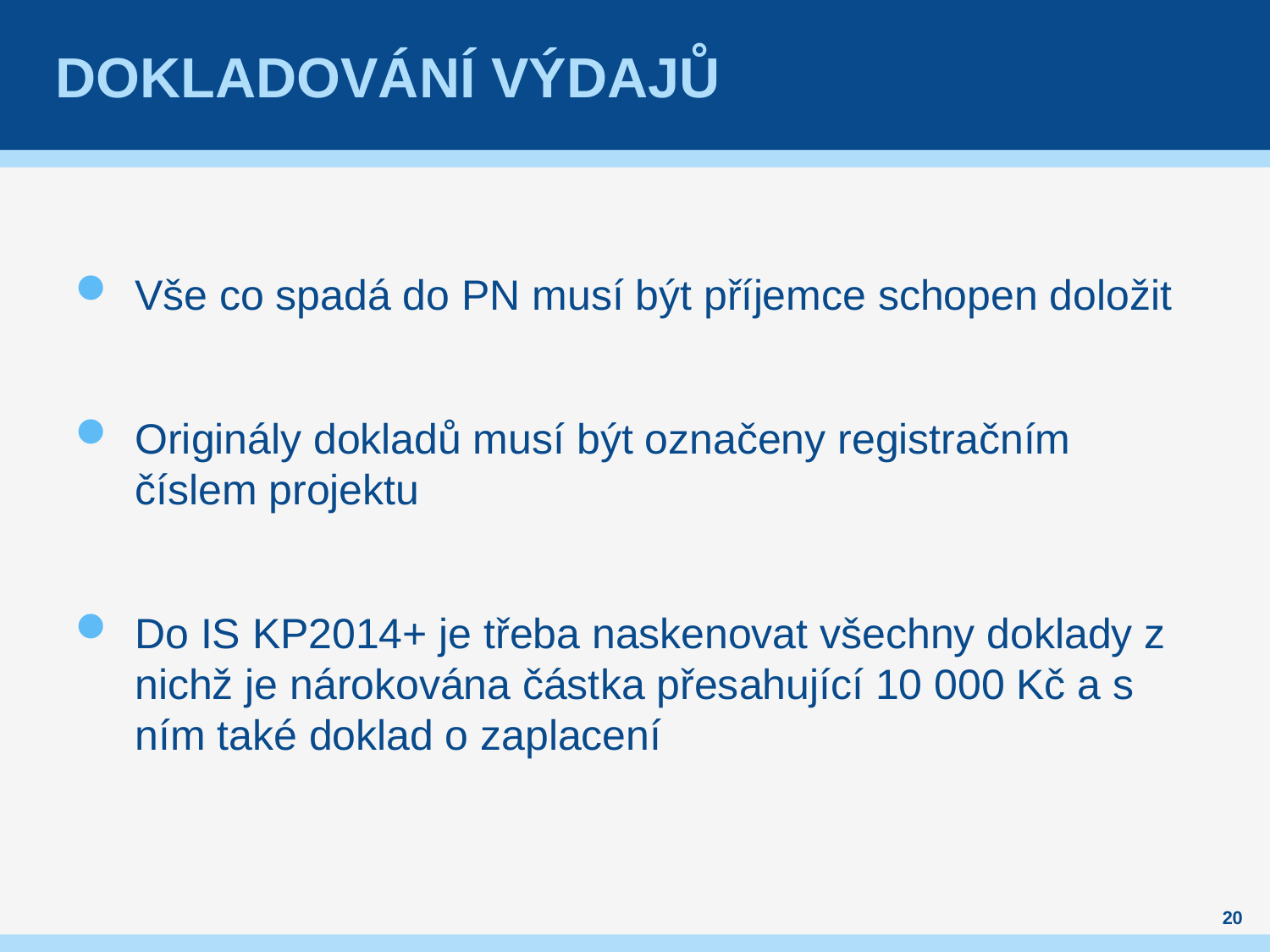

# Dokladování výdajů

Vše co spadá do PN musí být příjemce schopen doložit

Originály dokladů musí být označeny registračním číslem projektu

Do IS KP2014+ je třeba naskenovat všechny doklady z nichž je nárokována částka přesahující 10 000 Kč a s ním také doklad o zaplacení

20